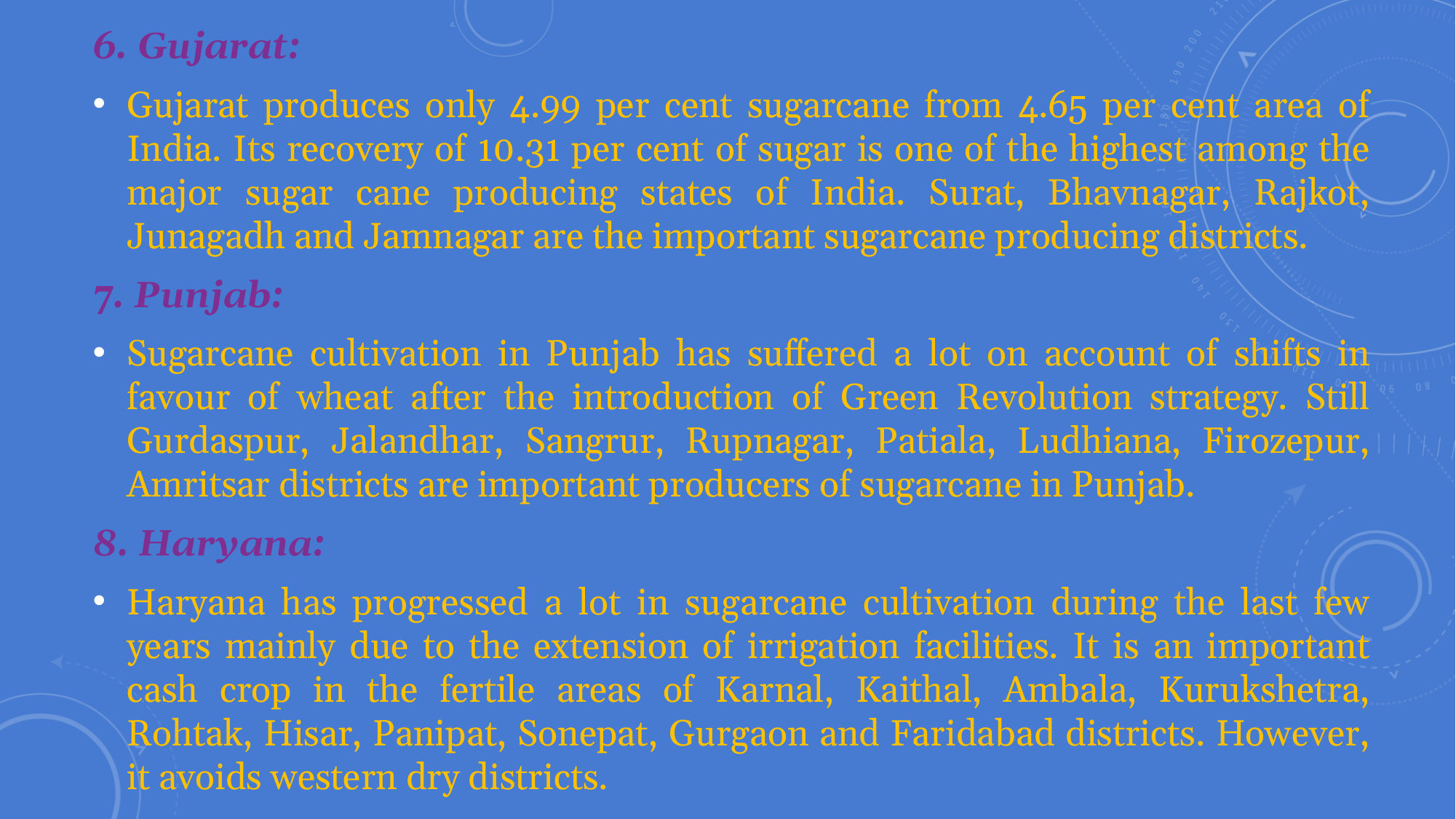

6. Gujarat:
Gujarat produces only 4.99 per cent sugarcane from 4.65 per cent area of India. Its recovery of 10.31 per cent of sugar is one of the highest among the major sugar cane producing states of India. Surat, Bhavnagar, Rajkot, Junagadh and Jamnagar are the important sugarcane producing districts.
7. Punjab:
Sugarcane cultivation in Punjab has suffered a lot on account of shifts in favour of wheat after the introduction of Green Revolution strategy. Still Gurdaspur, Jalandhar, Sangrur, Rupnagar, Patiala, Ludhiana, Firozepur, Amritsar districts are important producers of sugarcane in Punjab.
8. Haryana:
Haryana has progressed a lot in sugarcane cultivation during the last few years mainly due to the extension of irrigation facilities. It is an important cash crop in the fertile areas of Karnal, Kaithal, Ambala, Kurukshetra, Rohtak, Hisar, Panipat, Sonepat, Gurgaon and Faridabad districts. However, it avoids western dry districts.